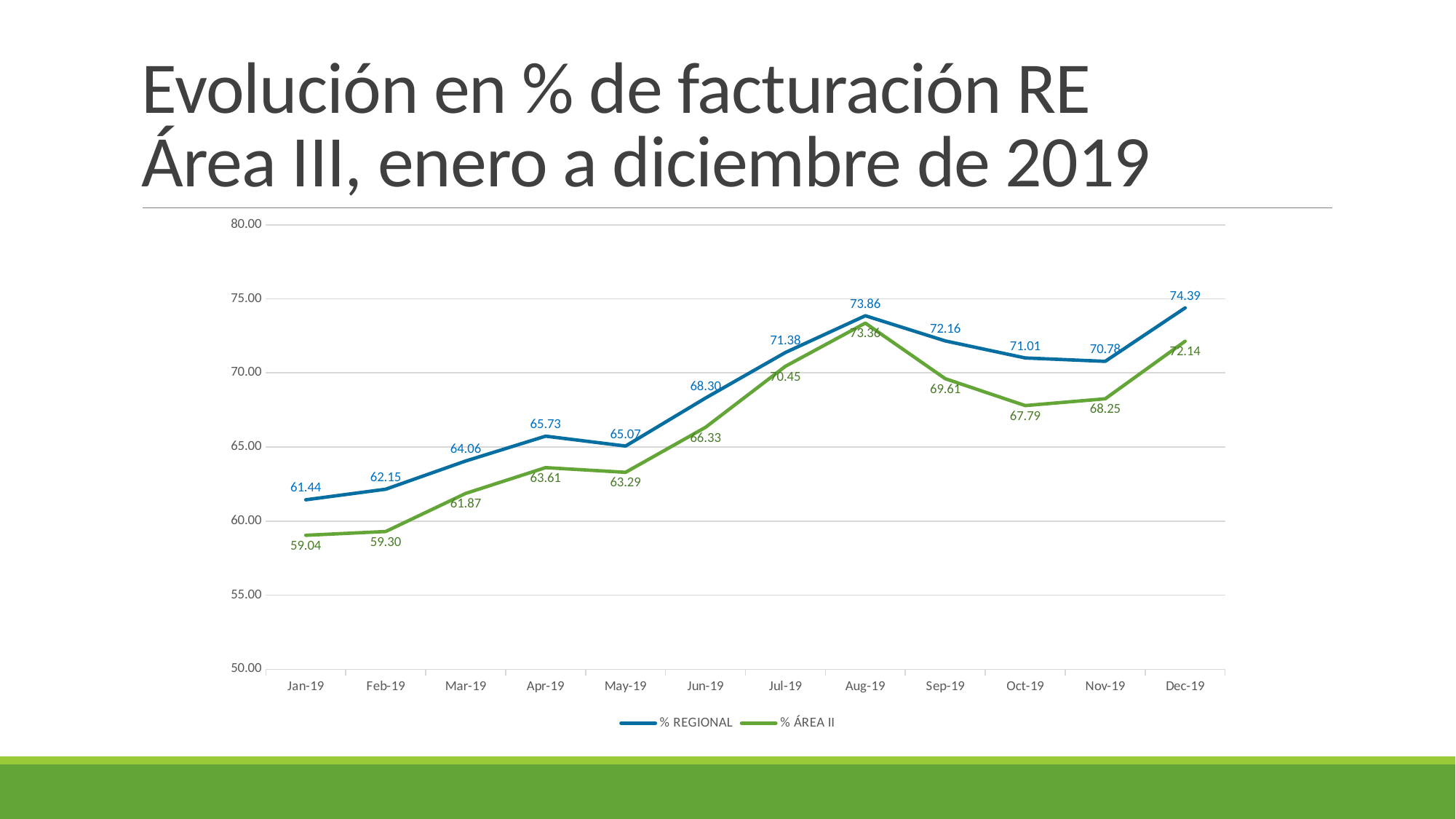

# Evolución en % de facturación RE Área III, enero a diciembre de 2019

### Chart

| Category | % REGIONAL | % ÁREA II |
|---|---|---|
| 43466 | 61.43512226361064 | 59.038244141076916 |
| 43497 | 62.14895344072124 | 59.29532383392767 |
| 43525 | 64.05557058576461 | 61.86567715046589 |
| 43556 | 65.7328865946921 | 63.60884087047025 |
| 43586 | 65.06522465373777 | 63.29106112499614 |
| 43617 | 68.30352932982372 | 66.32878080163955 |
| 43647 | 71.38006987036067 | 70.44586551294458 |
| 43678 | 73.86 | 73.36209664580922 |
| 43709 | 72.16 | 69.60820850235669 |
| 43739 | 71.01009941750975 | 67.7946163793775 |
| 43770 | 70.78 | 68.25255681580613 |
| 43800 | 74.39 | 72.13998998804847 |